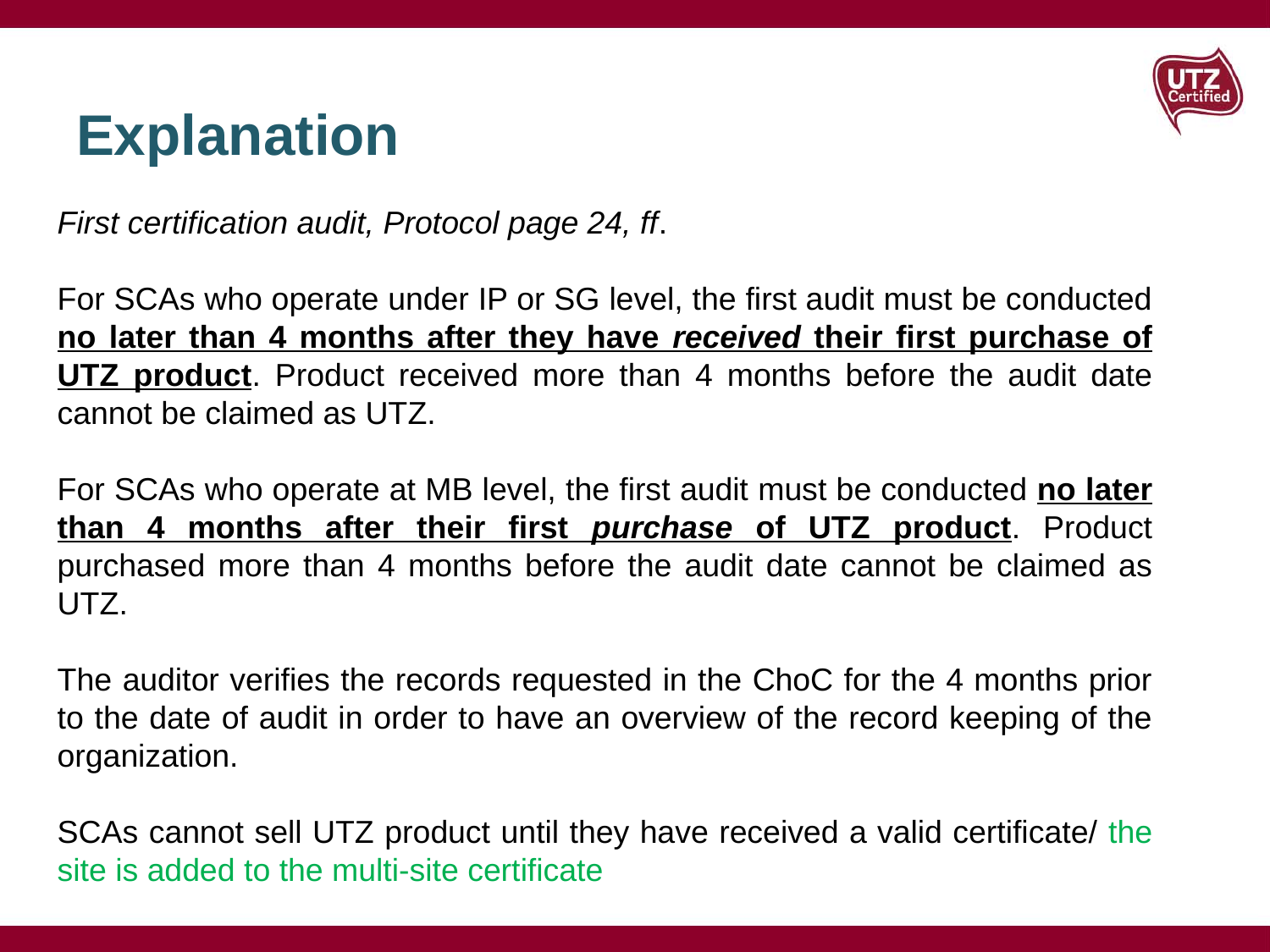

# Explanation
First certification audit, Protocol page 24, ff.

For SCAs who operate under IP or SG level, the first audit must be conducted no later than 4 months after they have received their first purchase of UTZ product. Product received more than 4 months before the audit date cannot be claimed as UTZ.

For SCAs who operate at MB level, the first audit must be conducted no later than 4 months after their first purchase of UTZ product. Product purchased more than 4 months before the audit date cannot be claimed as UTZ.

The auditor verifies the records requested in the ChoC for the 4 months prior to the date of audit in order to have an overview of the record keeping of the organization.

SCAs cannot sell UTZ product until they have received a valid certificate/ the site is added to the multi-site certificate